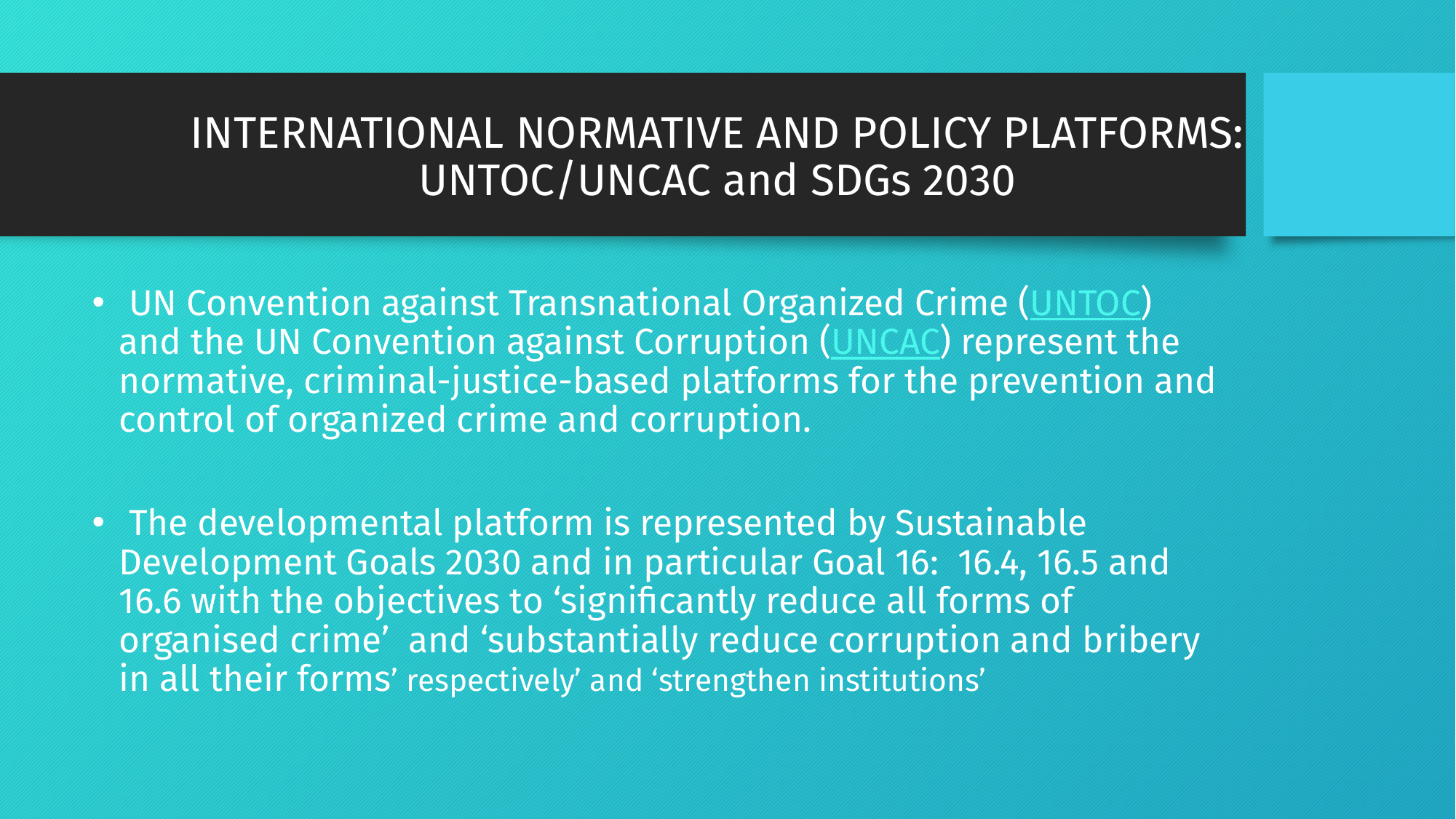

# INTERNATIONAL NORMATIVE AND POLICY PLATFORMS: UNTOC/UNCAC and SDGs 2030
 UN Convention against Transnational Organized Crime (UNTOC) and the UN Convention against Corruption (UNCAC) represent the normative, criminal-justice-based platforms for the prevention and control of organized crime and corruption.

 The developmental platform is represented by Sustainable Development Goals 2030 and in particular Goal 16:  16.4, 16.5 and 16.6 with the objectives to ‘significantly reduce all forms of organised crime’  and ‘substantially reduce corruption and bribery in all their forms’ respectively’ and ‘strengthen institutions’